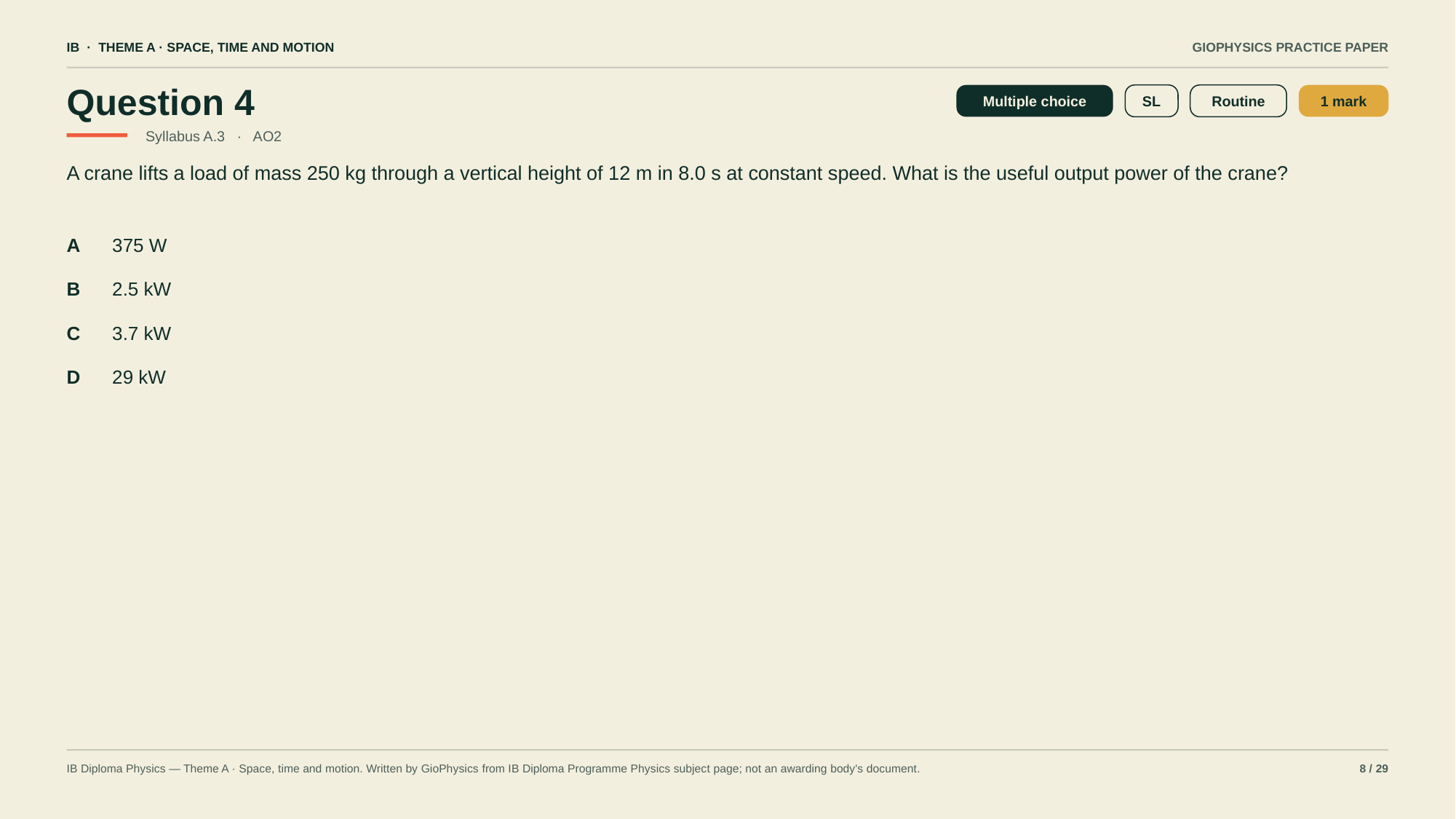

IB  ·  THEME A · SPACE, TIME AND MOTION
GIOPHYSICS PRACTICE PAPER

Question 4

Multiple choice

SL

Routine

1 mark
Syllabus A.3   ·   AO2

A crane lifts a load of mass 250 kg through a vertical height of 12 m in 8.0 s at constant speed. What is the useful output power of the crane?
A
375 W
B
2.5 kW
C
3.7 kW
D
29 kW

IB Diploma Physics — Theme A · Space, time and motion. Written by GioPhysics from IB Diploma Programme Physics subject page; not an awarding body's document.
8 / 29